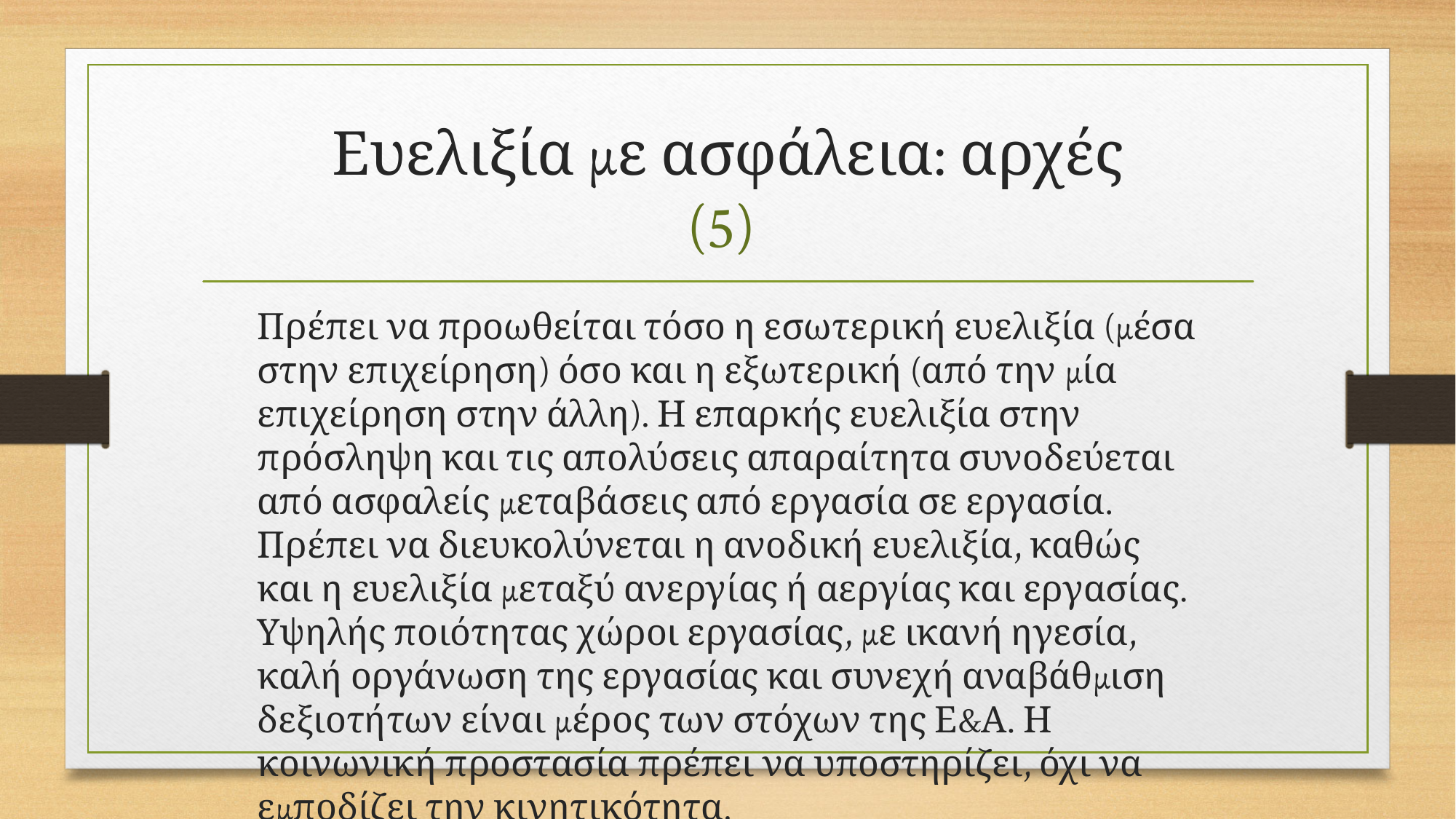

# Ευελιξία με ασφάλεια: αρχές (5)
Πρέπει να προωθείται τόσο η εσωτερική ευελιξία (μέσα στην επιχείρηση) όσο και η εξωτερική (από την μία επιχείρηση στην άλλη). Η επαρκής ευελιξία στην πρόσληψη και τις απολύσεις απαραίτητα συνοδεύεται από ασφαλείς μεταβάσεις από εργασία σε εργασία. Πρέπει να διευκολύνεται η ανοδική ευελιξία, καθώς και η ευελιξία μεταξύ ανεργίας ή αεργίας και εργασίας. Υψηλής ποιότητας χώροι εργασίας, με ικανή ηγεσία, καλή οργάνωση της εργασίας και συνεχή αναβάθμιση δεξιοτήτων είναι μέρος των στόχων της Ε&Α. Η κοινωνική προστασία πρέπει να υποστηρίζει, όχι να εμποδίζει την κινητικότητα.